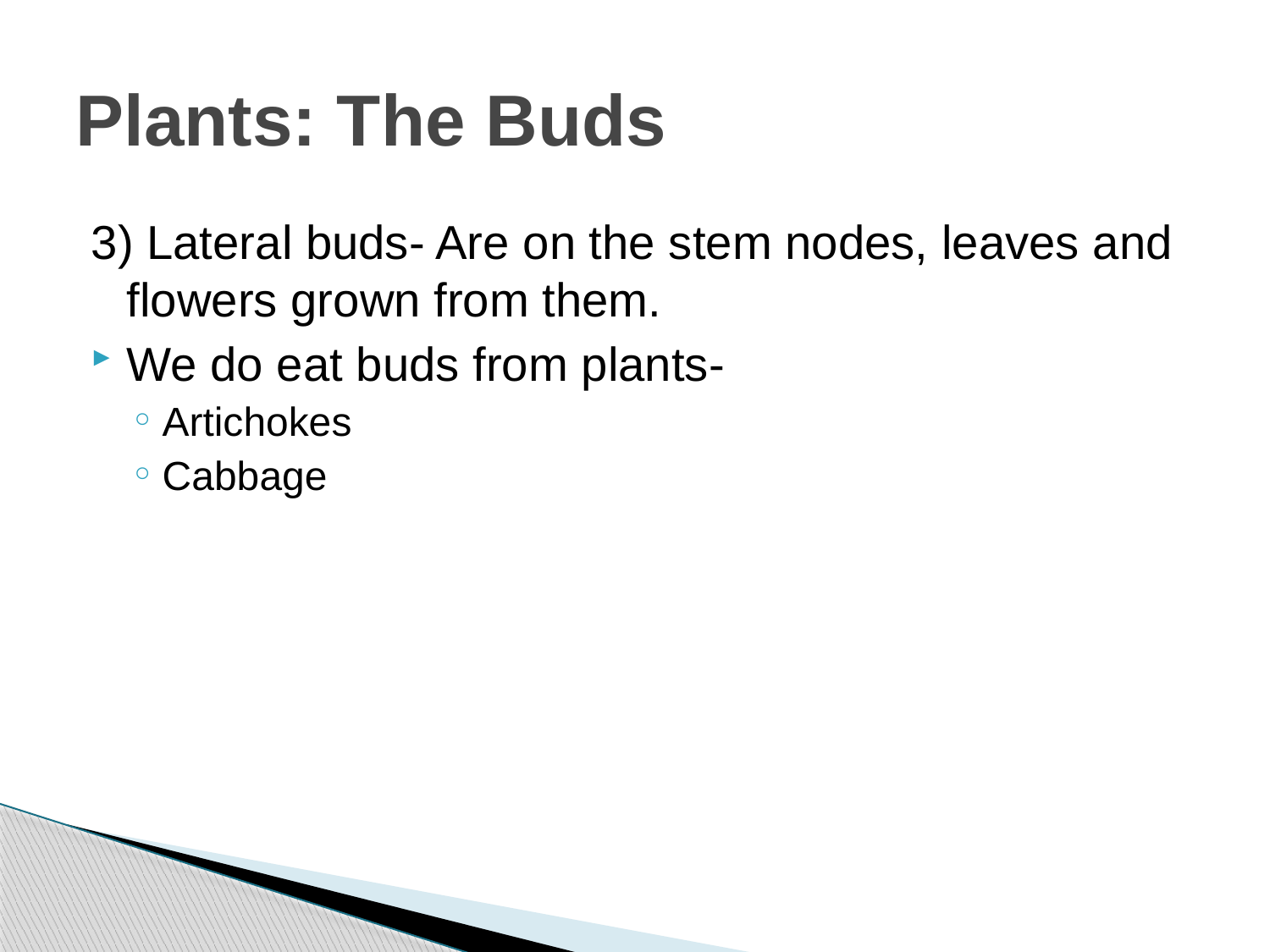

# Plants: The Buds
3) Lateral buds- Are on the stem nodes, leaves and flowers grown from them.
We do eat buds from plants-
Artichokes
Cabbage